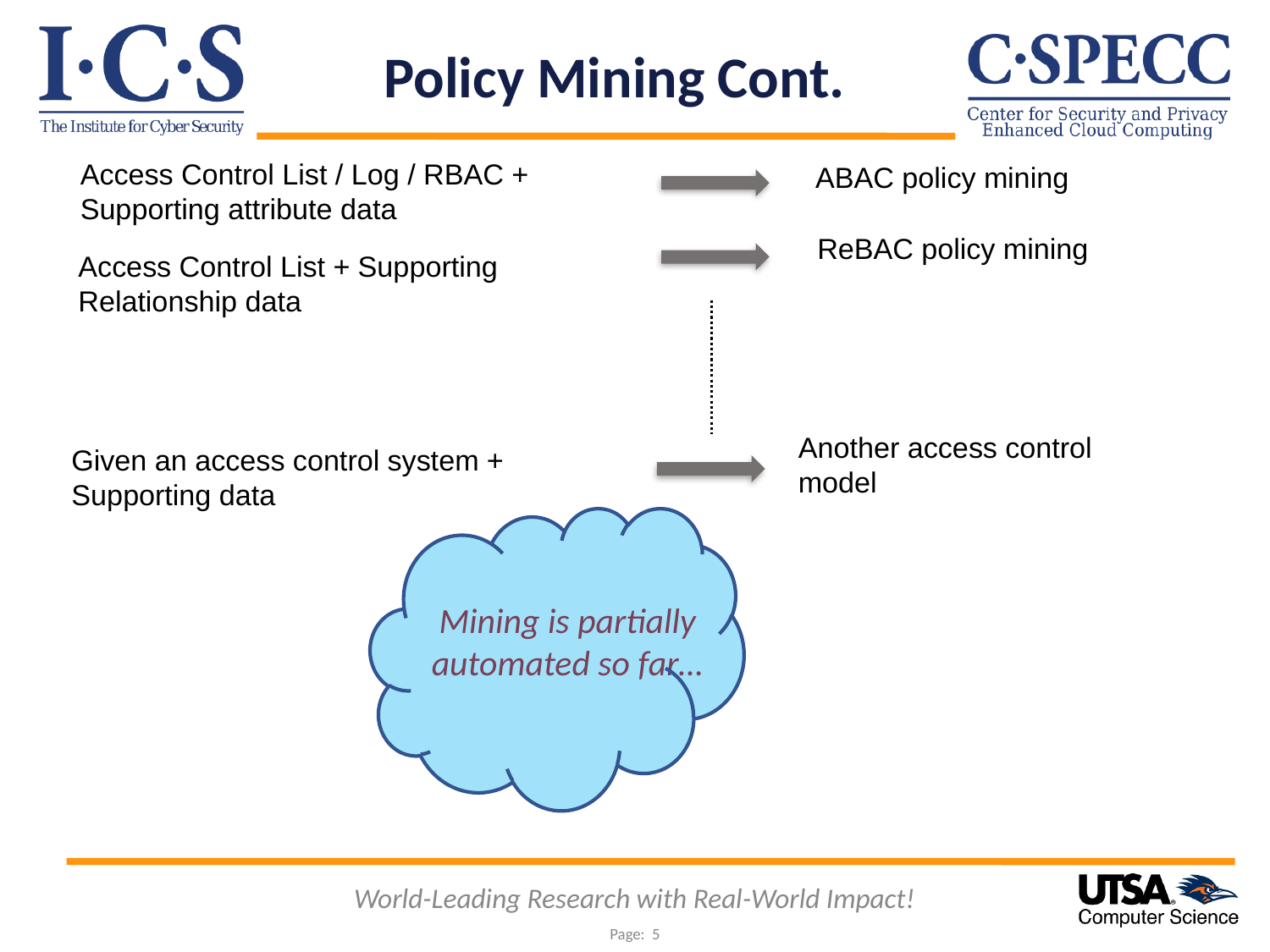

Policy Mining Cont.

More
Access Control List / Log / RBAC + Supporting attribute data
ABAC policy mining

ReBAC policy mining
Access Control List + Supporting Relationship data

Another access control model
Given an access control system + Supporting data

Mining is partially automated so far…